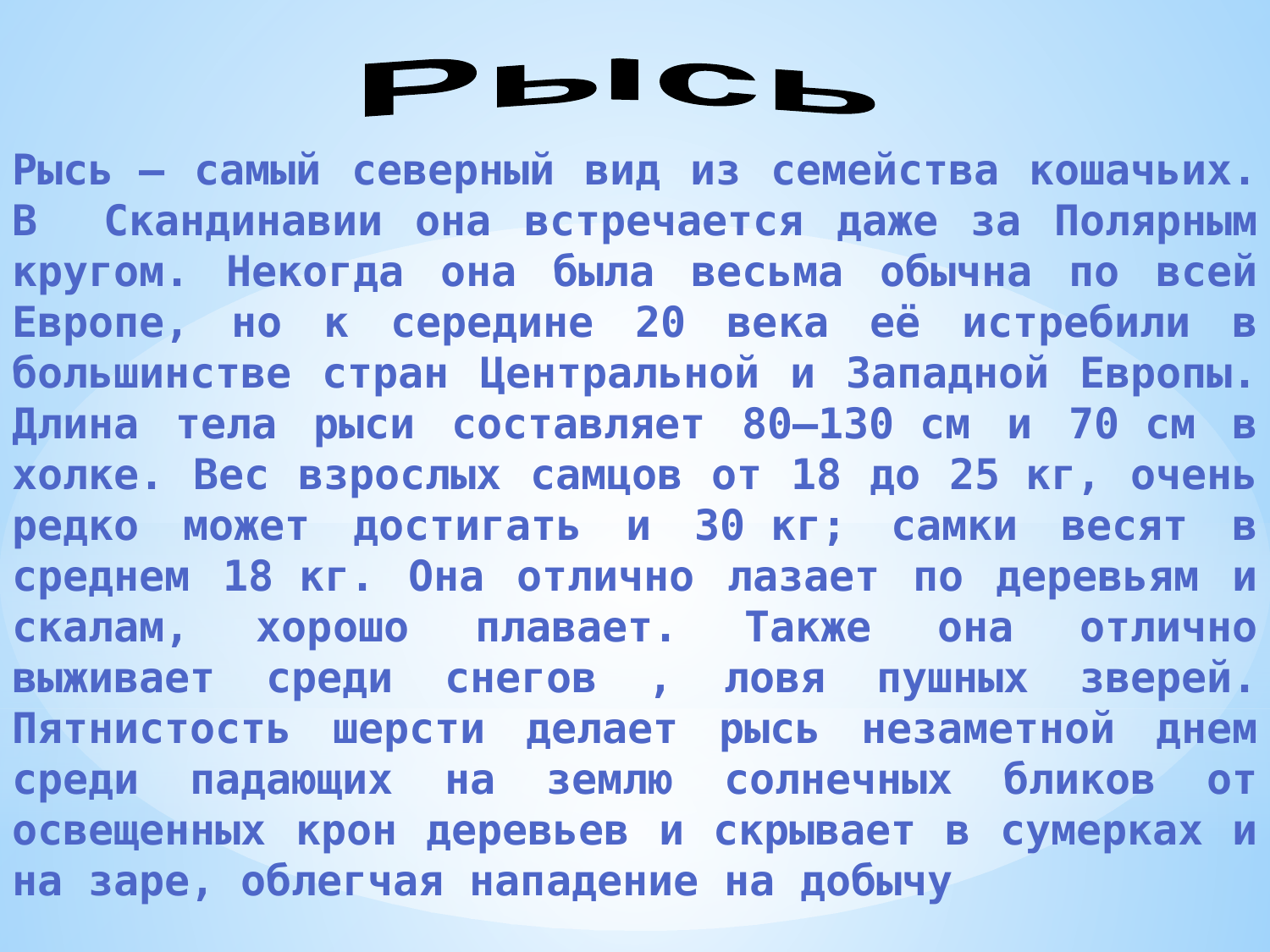

Рысь
Рысь — самый северный вид из семейства кошачьих. В  Скандинавии она встречается даже за Полярным кругом. Некогда она была весьма обычна по всей Европе, но к середине 20 века её истребили в большинстве стран Центральной и Западной Европы. Длина тела рыси составляет 80—130 см и 70 см в холке. Вес взрослых самцов от 18 до 25 кг, очень редко может достигать и 30 кг; самки весят в среднем 18 кг. Она отлично лазает по деревьям и скалам, хорошо плавает. Также она отлично выживает среди снегов , ловя пушных зверей. Пятнистость шерсти делает рысь незаметной днем среди падающих на землю солнечных бликов от освещенных крон деревьев и скрывает в сумерках и на заре, облегчая нападение на добычу